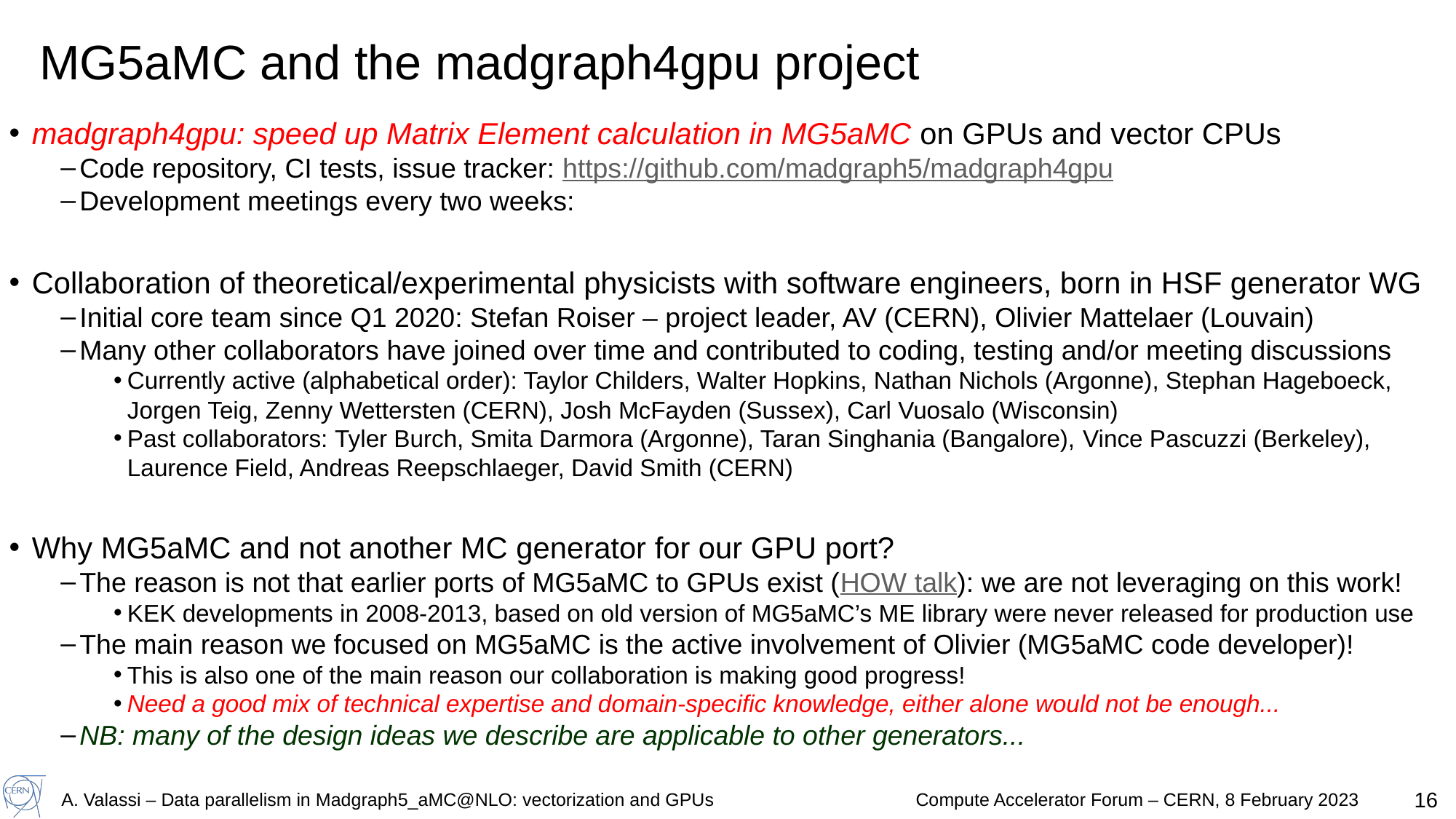

# MG5aMC and the madgraph4gpu project
madgraph4gpu: speed up Matrix Element calculation in MG5aMC on GPUs and vector CPUs
Code repository, CI tests, issue tracker: https://github.com/madgraph5/madgraph4gpu
Development meetings every two weeks:

Collaboration of theoretical/experimental physicists with software engineers, born in HSF generator WG
Initial core team since Q1 2020: Stefan Roiser – project leader, AV (CERN), Olivier Mattelaer (Louvain)
Many other collaborators have joined over time and contributed to coding, testing and/or meeting discussions
Currently active (alphabetical order): Taylor Childers, Walter Hopkins, Nathan Nichols (Argonne), Stephan Hageboeck, Jorgen Teig, Zenny Wettersten (CERN), Josh McFayden (Sussex), Carl Vuosalo (Wisconsin)
Past collaborators: Tyler Burch, Smita Darmora (Argonne), Taran Singhania (Bangalore), Vince Pascuzzi (Berkeley), Laurence Field, Andreas Reepschlaeger, David Smith (CERN)

Why MG5aMC and not another MC generator for our GPU port?
The reason is not that earlier ports of MG5aMC to GPUs exist (HOW talk): we are not leveraging on this work!
KEK developments in 2008-2013, based on old version of MG5aMC’s ME library were never released for production use
The main reason we focused on MG5aMC is the active involvement of Olivier (MG5aMC code developer)!
This is also one of the main reason our collaboration is making good progress!
Need a good mix of technical expertise and domain-specific knowledge, either alone would not be enough...
NB: many of the design ideas we describe are applicable to other generators...